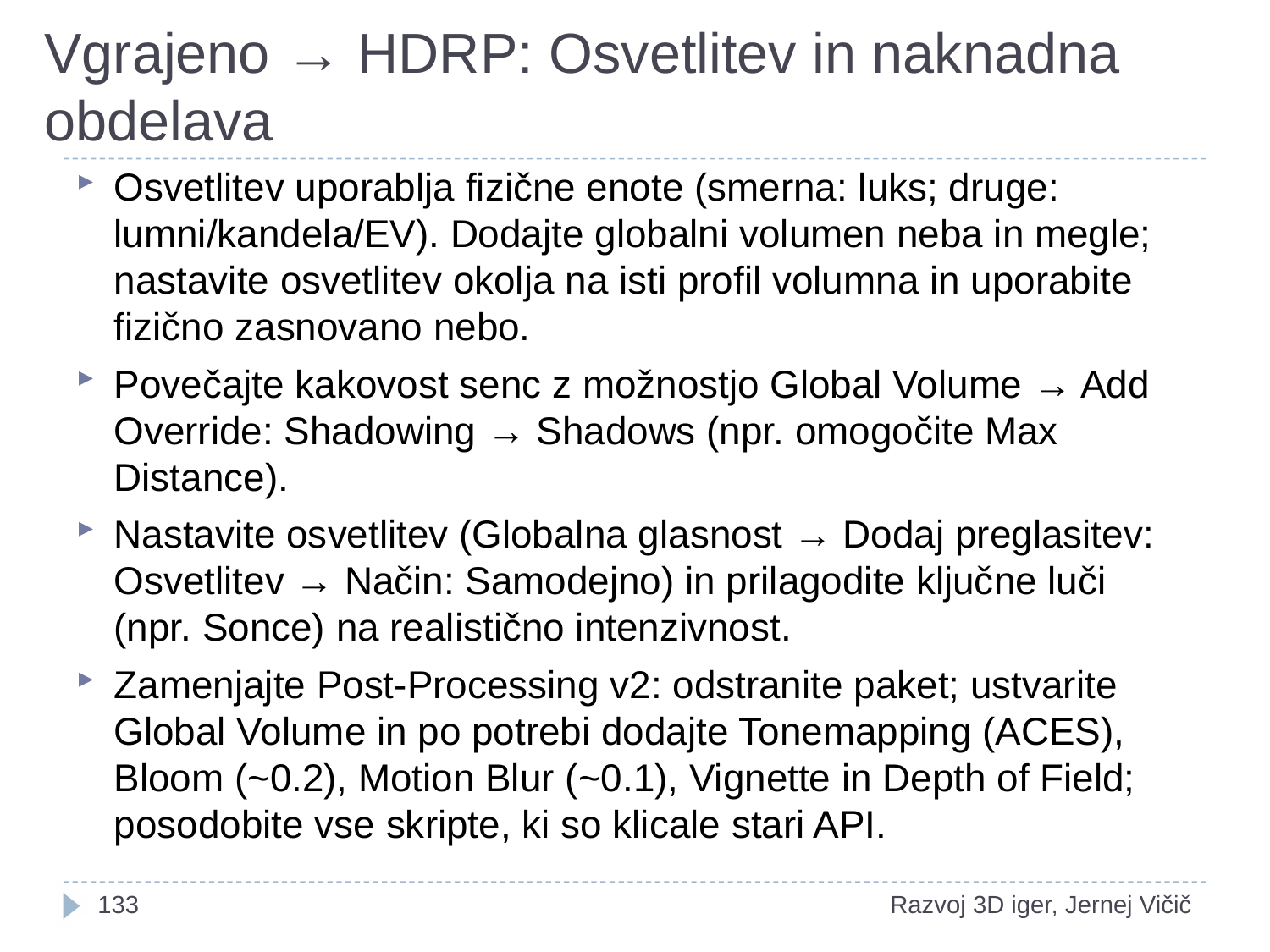

# Vgrajeno → HDRP: Osvetlitev in naknadna obdelava
Osvetlitev uporablja fizične enote (smerna: luks; druge: lumni/kandela/EV). Dodajte globalni volumen neba in megle; nastavite osvetlitev okolja na isti profil volumna in uporabite fizično zasnovano nebo.
Povečajte kakovost senc z možnostjo Global Volume → Add Override: Shadowing → Shadows (npr. omogočite Max Distance).
Nastavite osvetlitev (Globalna glasnost → Dodaj preglasitev: Osvetlitev → Način: Samodejno) in prilagodite ključne luči (npr. Sonce) na realistično intenzivnost.
Zamenjajte Post-Processing v2: odstranite paket; ustvarite Global Volume in po potrebi dodajte Tonemapping (ACES), Bloom (~0.2), Motion Blur (~0.1), Vignette in Depth of Field; posodobite vse skripte, ki so klicale stari API.
133
Razvoj 3D iger, Jernej Vičič